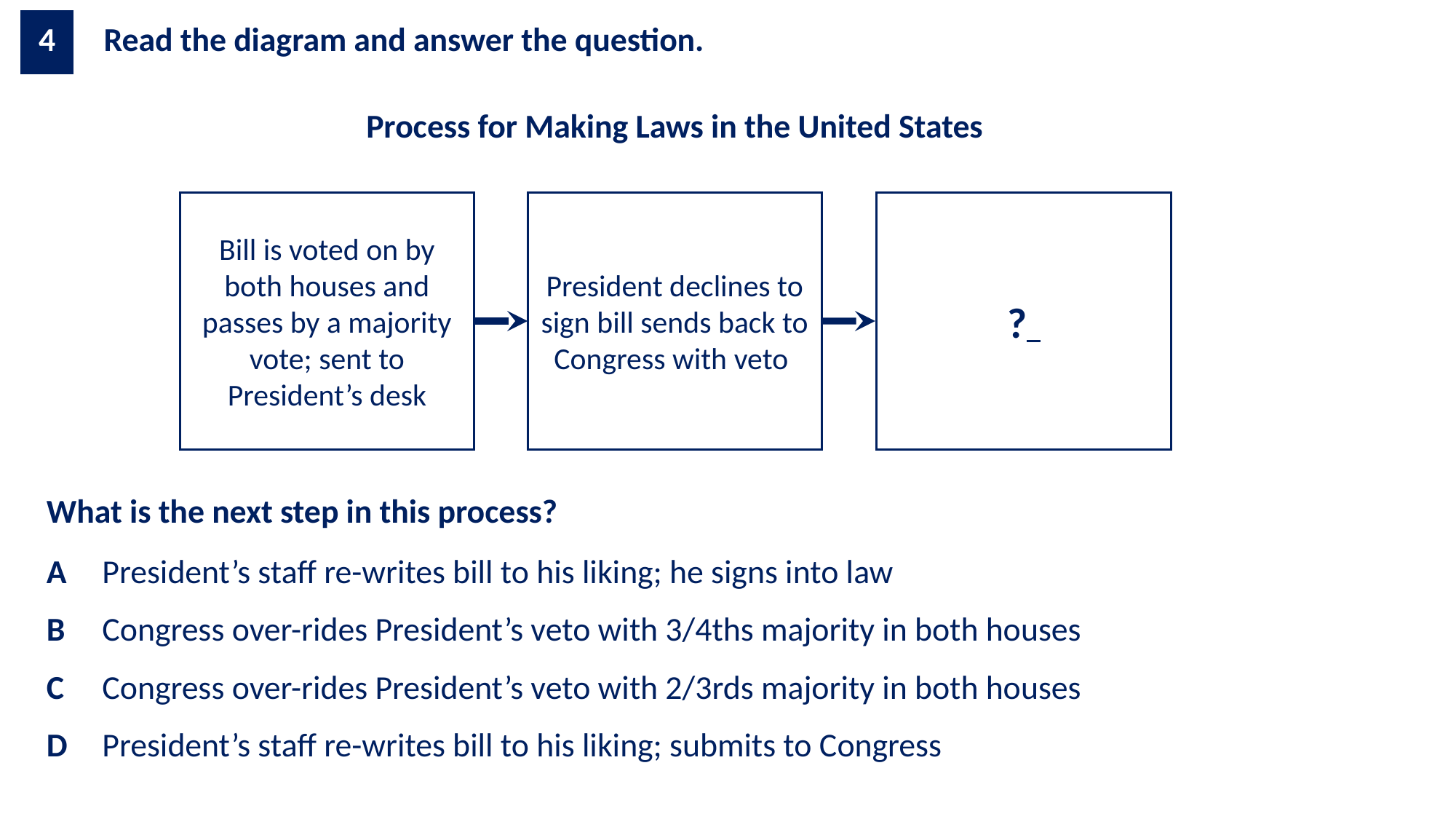

| 4 |  | Read the diagram and answer the question. |
| --- | --- | --- |
| Process for Making Laws in the United States |
| --- |
Bill is voted on by both houses and passes by a majority vote; sent to President’s desk
President declines to sign bill sends back to Congress with veto
?
| What is the next step in this process? |  |
| --- | --- |
| A | President’s staff re-writes bill to his liking; he signs into law |
| B | Congress over-rides President’s veto with 3/4ths majority in both houses |
| C | Congress over-rides President’s veto with 2/3rds majority in both houses |
| D | President’s staff re-writes bill to his liking; submits to Congress |